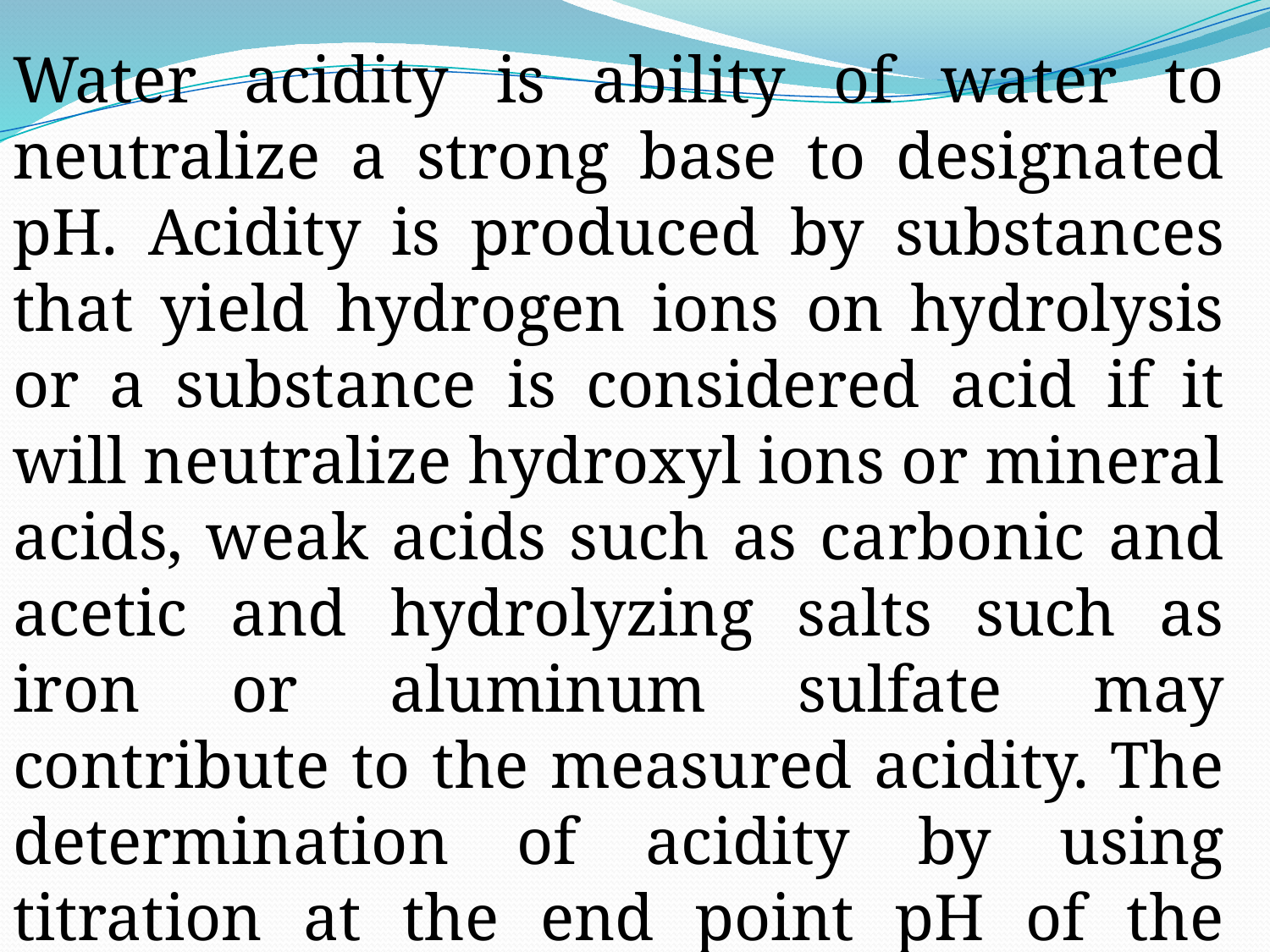

Water acidity is ability of water to neutralize a strong base to designated pH. Acidity is produced by substances that yield hydrogen ions on hydrolysis or a substance is considered acid if it will neutralize hydroxyl ions or mineral acids, weak acids such as carbonic and acetic and hydrolyzing salts such as iron or aluminum sulfate may contribute to the measured acidity. The determination of acidity by using titration at the end point pH of the indicator.